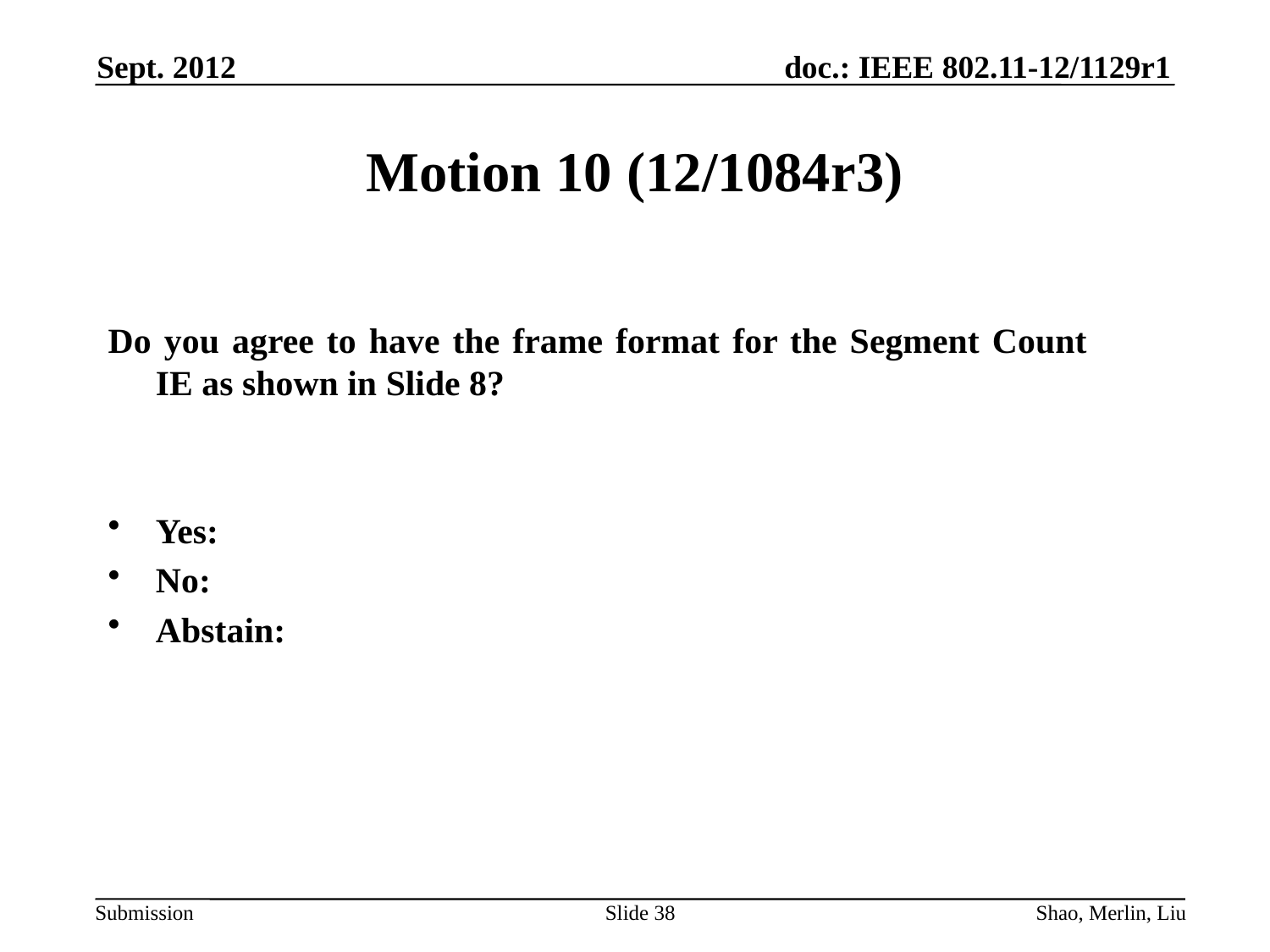

Sept. 2012
# Motion 10 (12/1084r3)

Do you agree to have the frame format for the Segment Count IE as shown in Slide 8?

Yes:
No:
Abstain:

Slide 38
Shao, Merlin, Liu